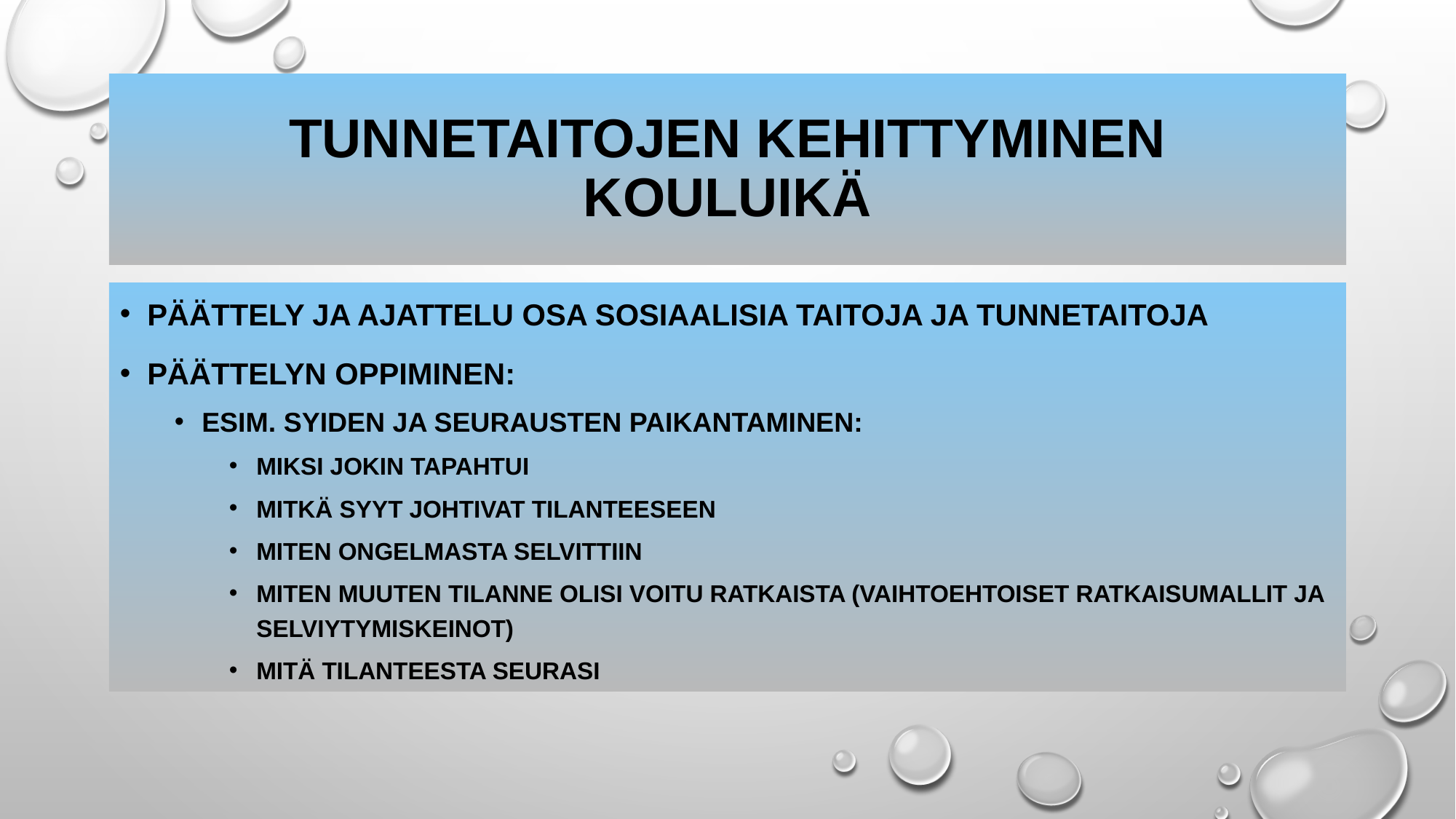

# Tunnetaitojen kehittyminen kouluikä
Päättely ja ajattelu osa sosiaalisia taitoja ja tunnetaitoja
Päättelyn oppiminen:
Esim. syiden ja seurausten paikantaminen:
Miksi jokin tapahtui
Mitkä syyt johtivat tilanteeseen
Miten ongelmasta selvittiin
Miten muuten tilanne olisi voitu ratkaista (vaihtoehtoiset ratkaisumallit ja selviytymiskeinot)
Mitä tilanteesta seurasi